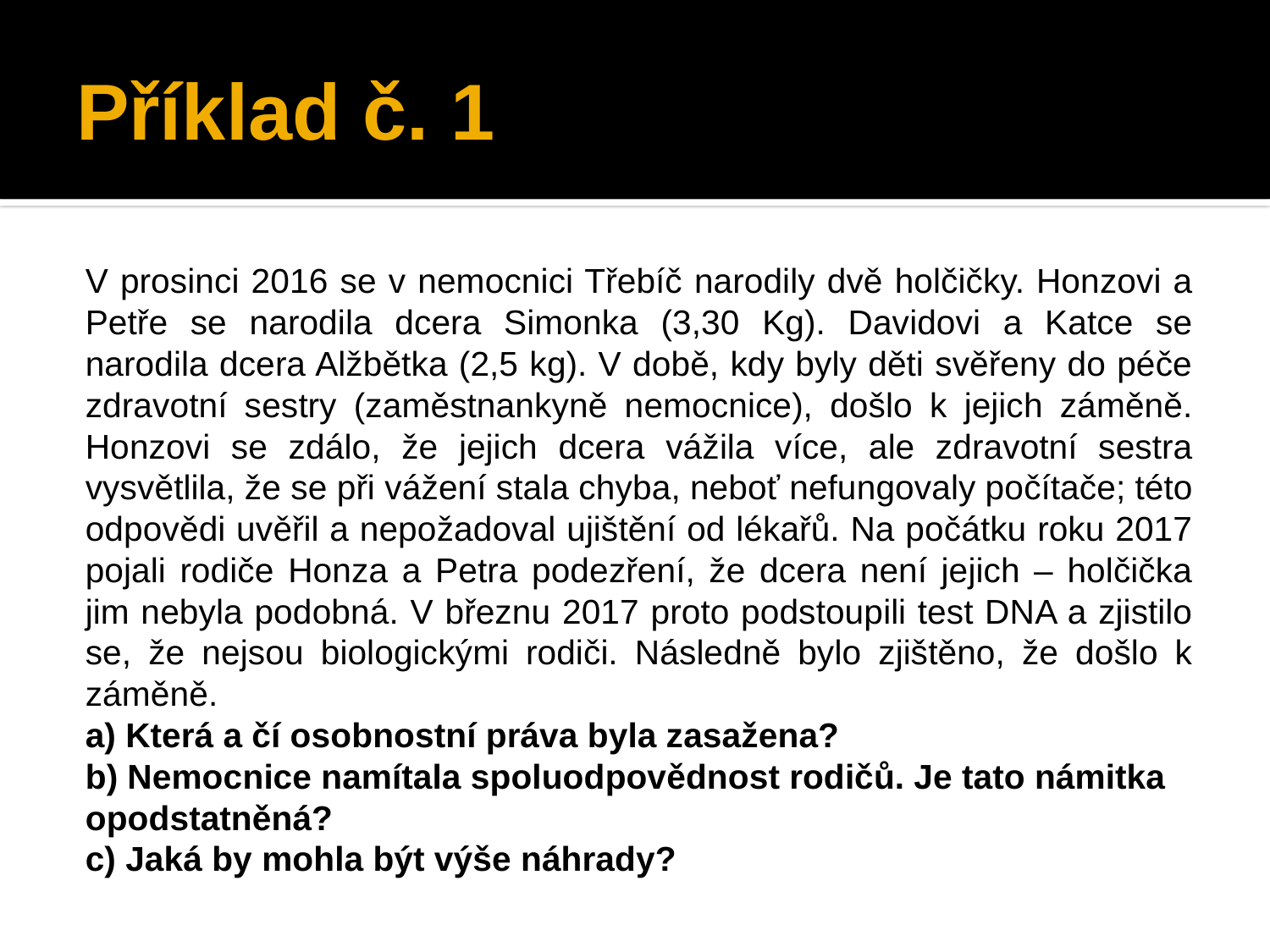

# Příklad č. 1
V prosinci 2016 se v nemocnici Třebíč narodily dvě holčičky. Honzovi a Petře se narodila dcera Simonka (3,30 Kg). Davidovi a Katce se narodila dcera Alžbětka (2,5 kg). V době, kdy byly děti svěřeny do péče zdravotní sestry (zaměstnankyně nemocnice), došlo k jejich záměně. Honzovi se zdálo, že jejich dcera vážila více, ale zdravotní sestra vysvětlila, že se při vážení stala chyba, neboť nefungovaly počítače; této odpovědi uvěřil a nepožadoval ujištění od lékařů. Na počátku roku 2017 pojali rodiče Honza a Petra podezření, že dcera není jejich – holčička jim nebyla podobná. V březnu 2017 proto podstoupili test DNA a zjistilo se, že nejsou biologickými rodiči. Následně bylo zjištěno, že došlo k záměně.
a) Která a čí osobnostní práva byla zasažena?
b) Nemocnice namítala spoluodpovědnost rodičů. Je tato námitka opodstatněná?
c) Jaká by mohla být výše náhrady?